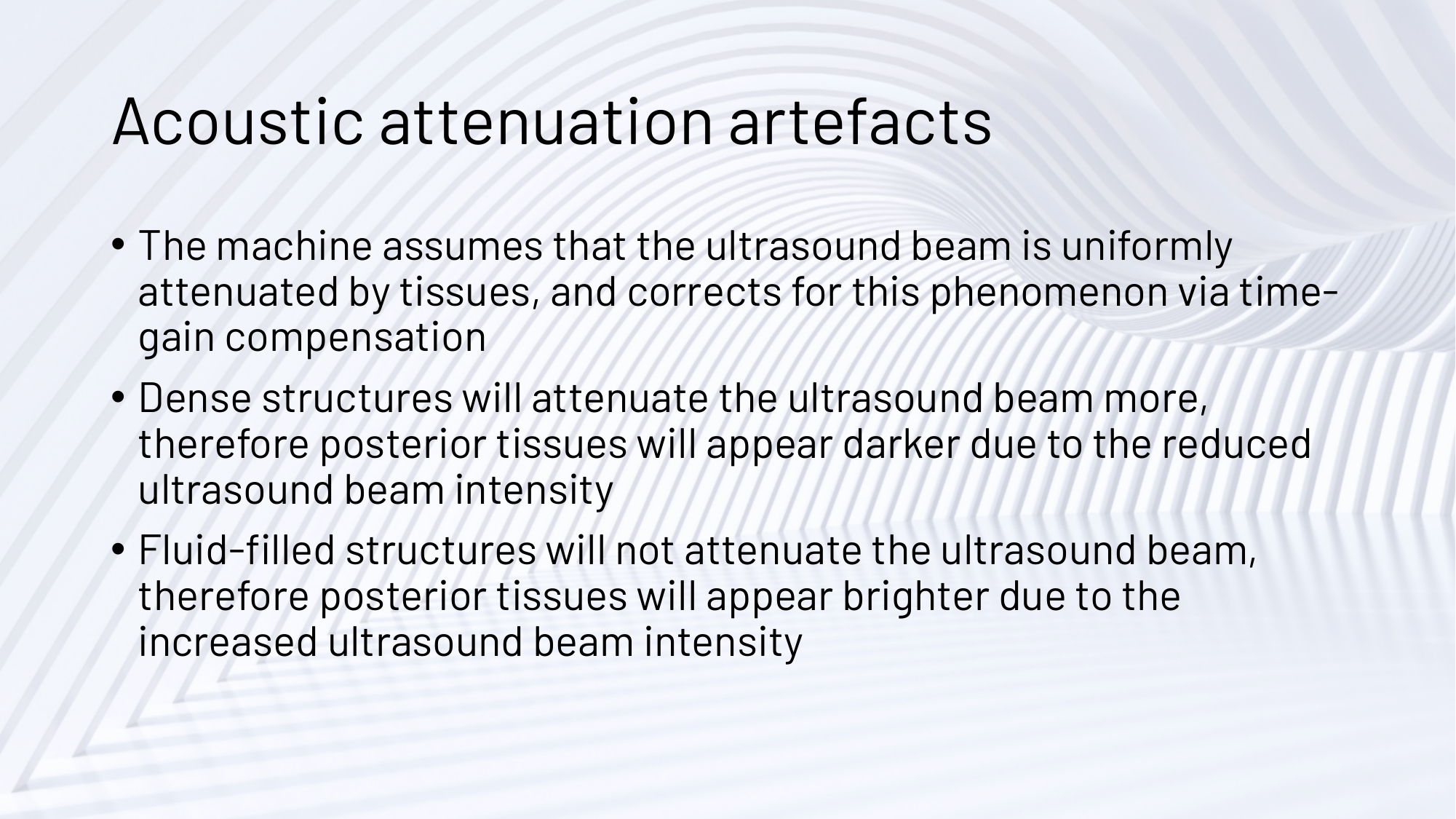

# Acoustic attenuation artefacts
The machine assumes that the ultrasound beam is uniformly attenuated by tissues, and corrects for this phenomenon via time-gain compensation
Dense structures will attenuate the ultrasound beam more, therefore posterior tissues will appear darker due to the reduced ultrasound beam intensity
Fluid-filled structures will not attenuate the ultrasound beam, therefore posterior tissues will appear brighter due to the increased ultrasound beam intensity